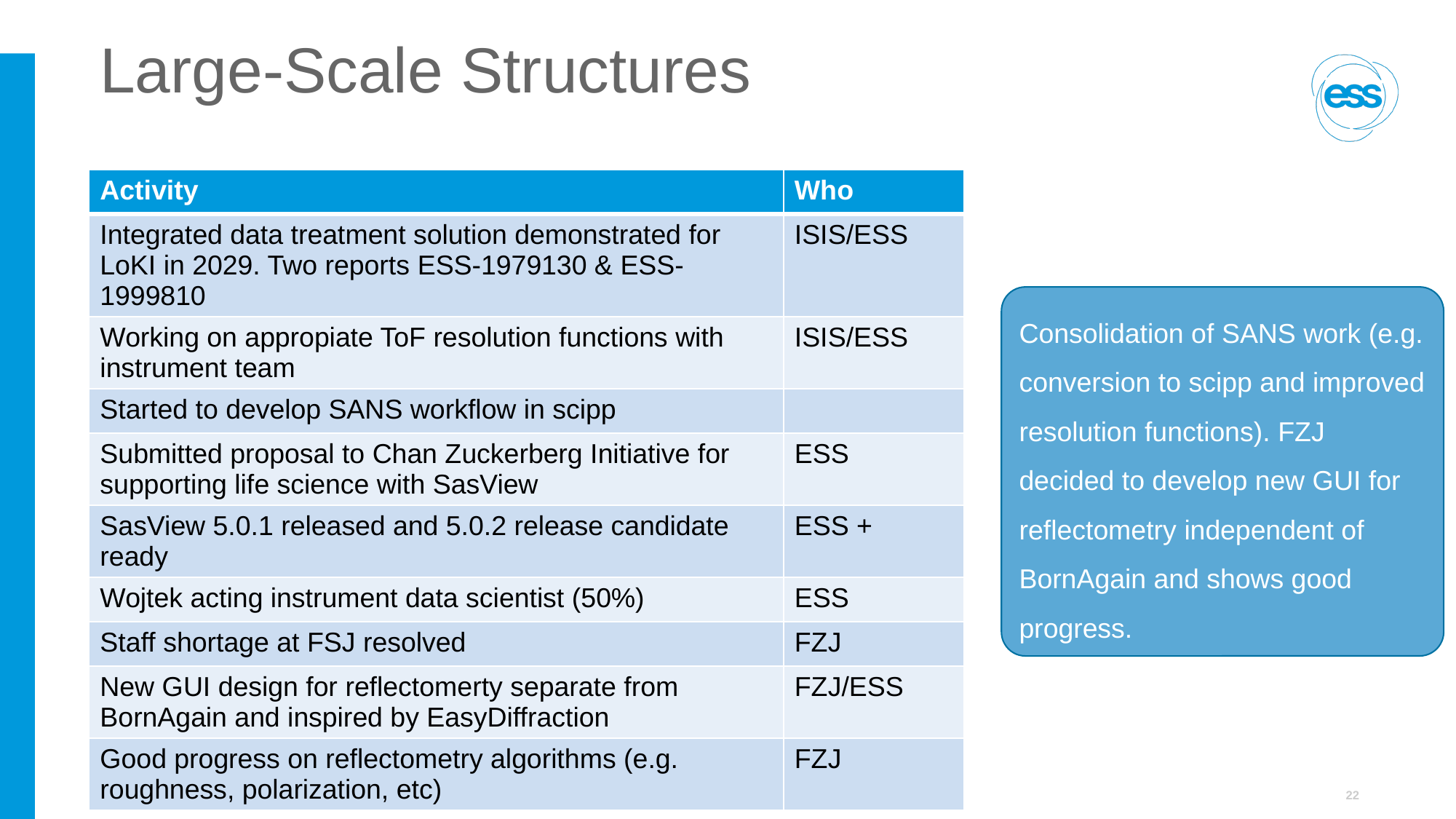

# Large-Scale Structures
| Activity | Who |
| --- | --- |
| Integrated data treatment solution demonstrated for LoKI in 2029. Two reports ESS-1979130 & ESS-1999810 | ISIS/ESS |
| Working on appropiate ToF resolution functions with instrument team | ISIS/ESS |
| Started to develop SANS workflow in scipp |  |
| Submitted proposal to Chan Zuckerberg Initiative for supporting life science with SasView | ESS |
| SasView 5.0.1 released and 5.0.2 release candidate ready | ESS + |
| Wojtek acting instrument data scientist (50%) | ESS |
| Staff shortage at FSJ resolved | FZJ |
| New GUI design for reflectomerty separate from BornAgain and inspired by EasyDiffraction | FZJ/ESS |
| Good progress on reflectometry algorithms (e.g. roughness, polarization, etc) | FZJ |
Consolidation of SANS work (e.g. conversion to scipp and improved resolution functions). FZJ decided to develop new GUI for reflectometry independent of BornAgain and shows good progress.
2020-04-27
DRAM Updates - STAP April 2020
22